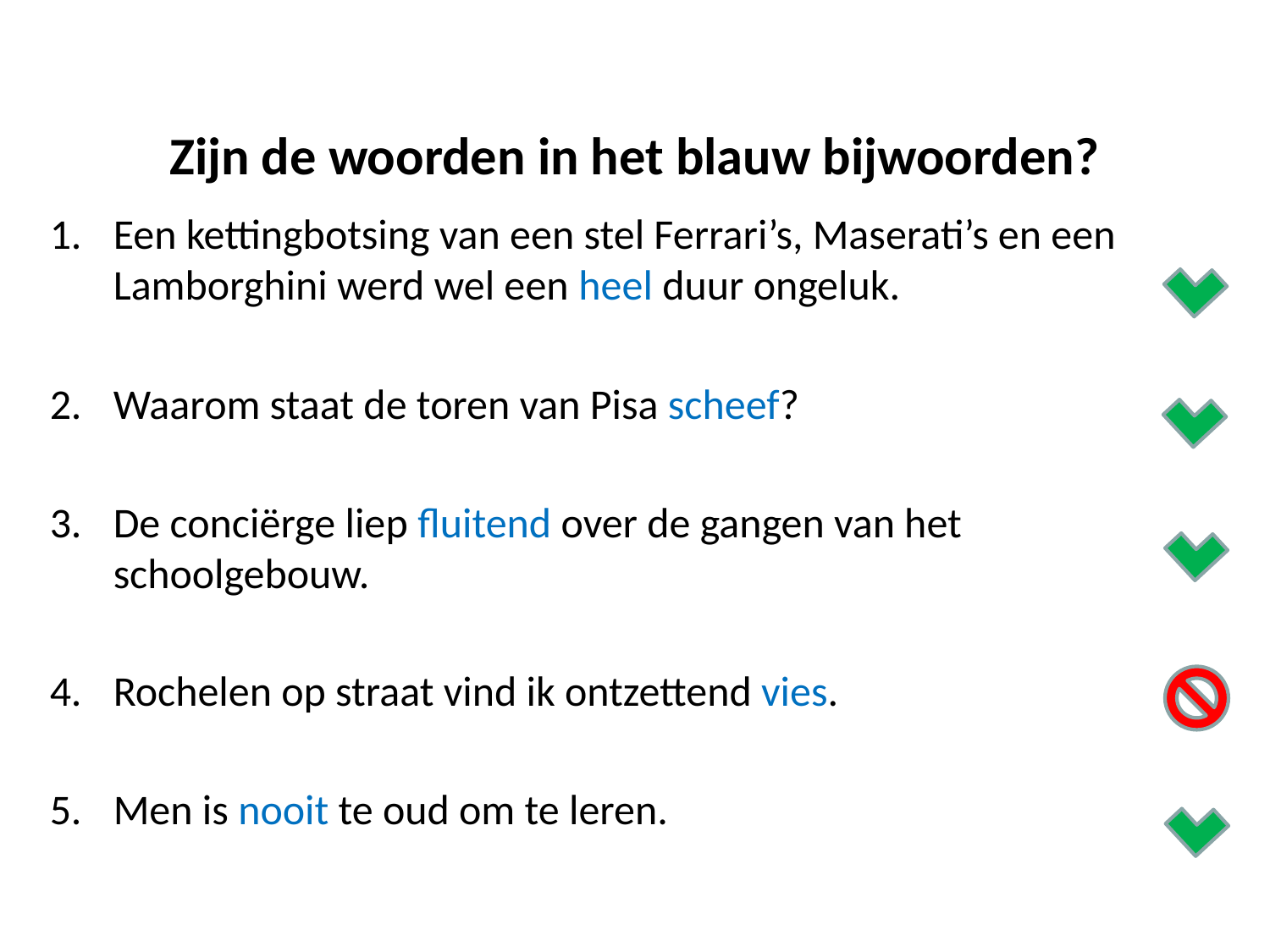

# Zijn de woorden in het blauw bijwoorden?
Een kettingbotsing van een stel Ferrari’s, Maserati’s en een Lamborghini werd wel een heel duur ongeluk.

Waarom staat de toren van Pisa scheef?

De conciërge liep fluitend over de gangen van het schoolgebouw.

Rochelen op straat vind ik ontzettend vies.

Men is nooit te oud om te leren.